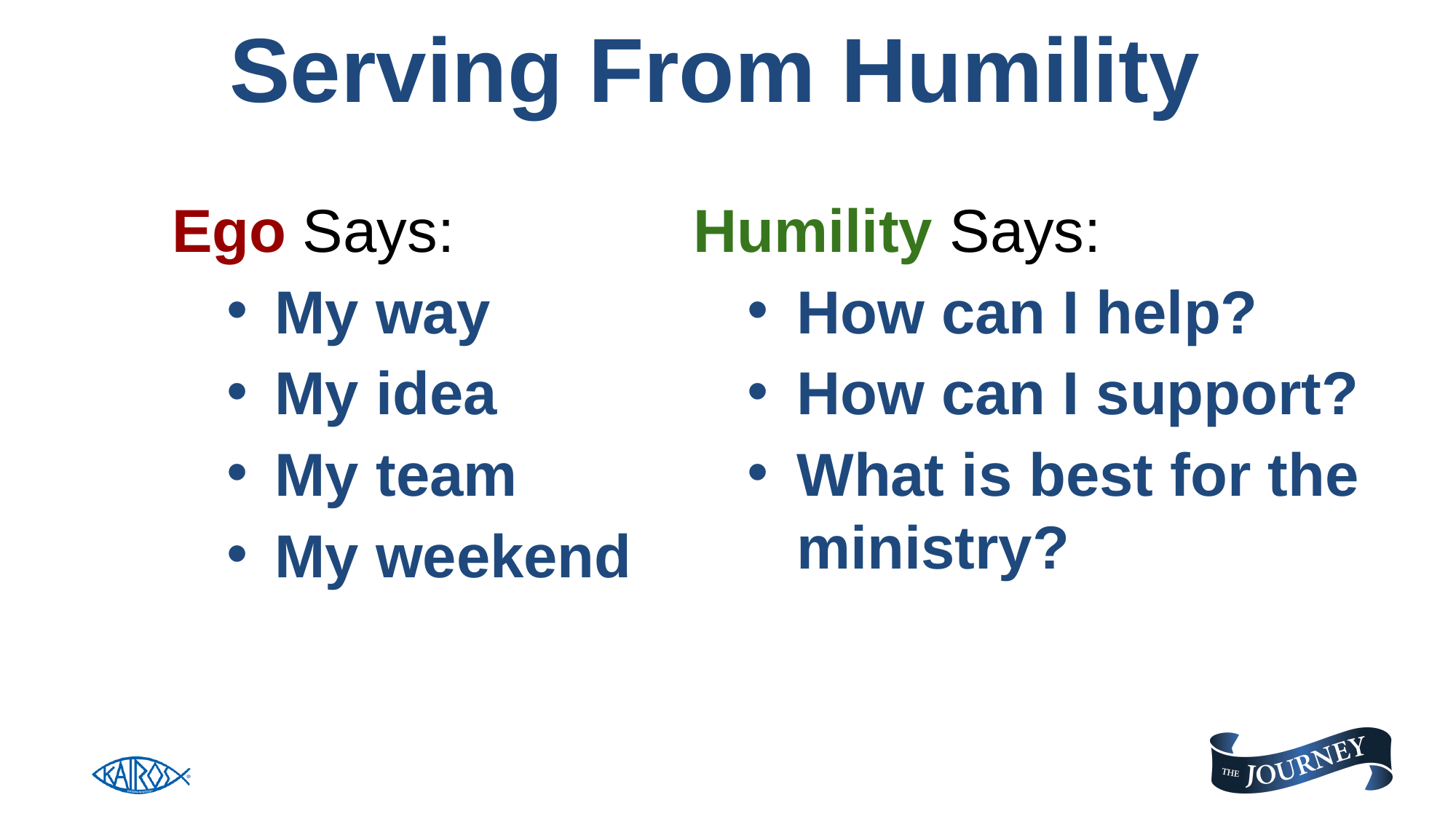

Serving From Humility
Ego Says:
My way
My idea
My team
My weekend
Humility Says:
How can I help?
How can I support?
What is best for the ministry?